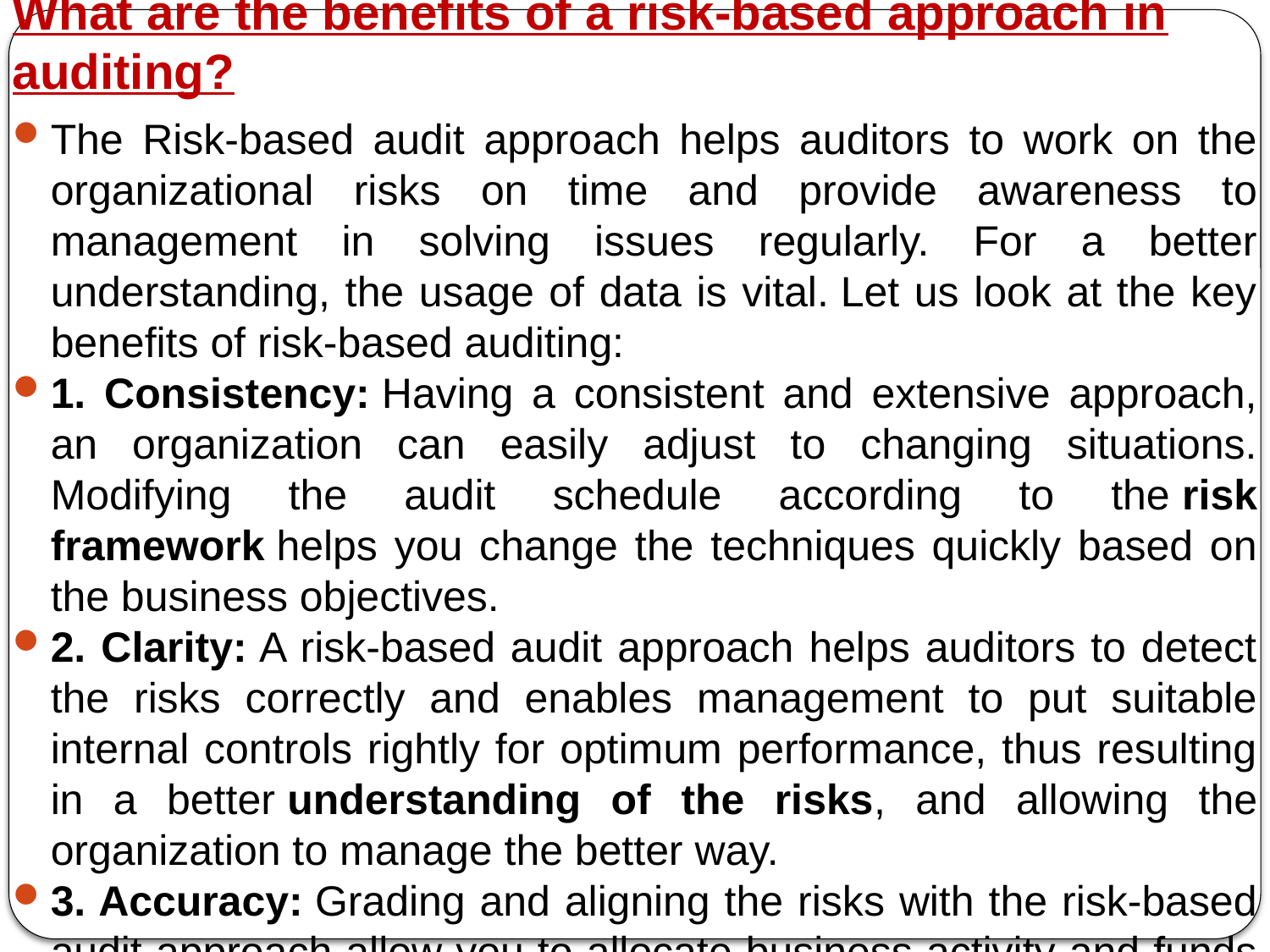

# What are the benefits of a risk-based approach in auditing?
The Risk-based audit approach helps auditors to work on the organizational risks on time and provide awareness to management in solving issues regularly. For a better understanding, the usage of data is vital. Let us look at the key benefits of risk-based auditing:
1. Consistency: Having a consistent and extensive approach, an organization can easily adjust to changing situations. Modifying the audit schedule according to the risk framework helps you change the techniques quickly based on the business objectives.
2. Clarity: A risk-based audit approach helps auditors to detect the risks correctly and enables management to put suitable internal controls rightly for optimum performance, thus resulting in a better understanding of the risks, and allowing the organization to manage the better way.
3. Accuracy: Grading and aligning the risks with the risk-based audit approach allow you to allocate business activity and funds to critical areas requiring utmost attention, developing a unique risk management audit schedule rather than depending on external plans and suggestions.